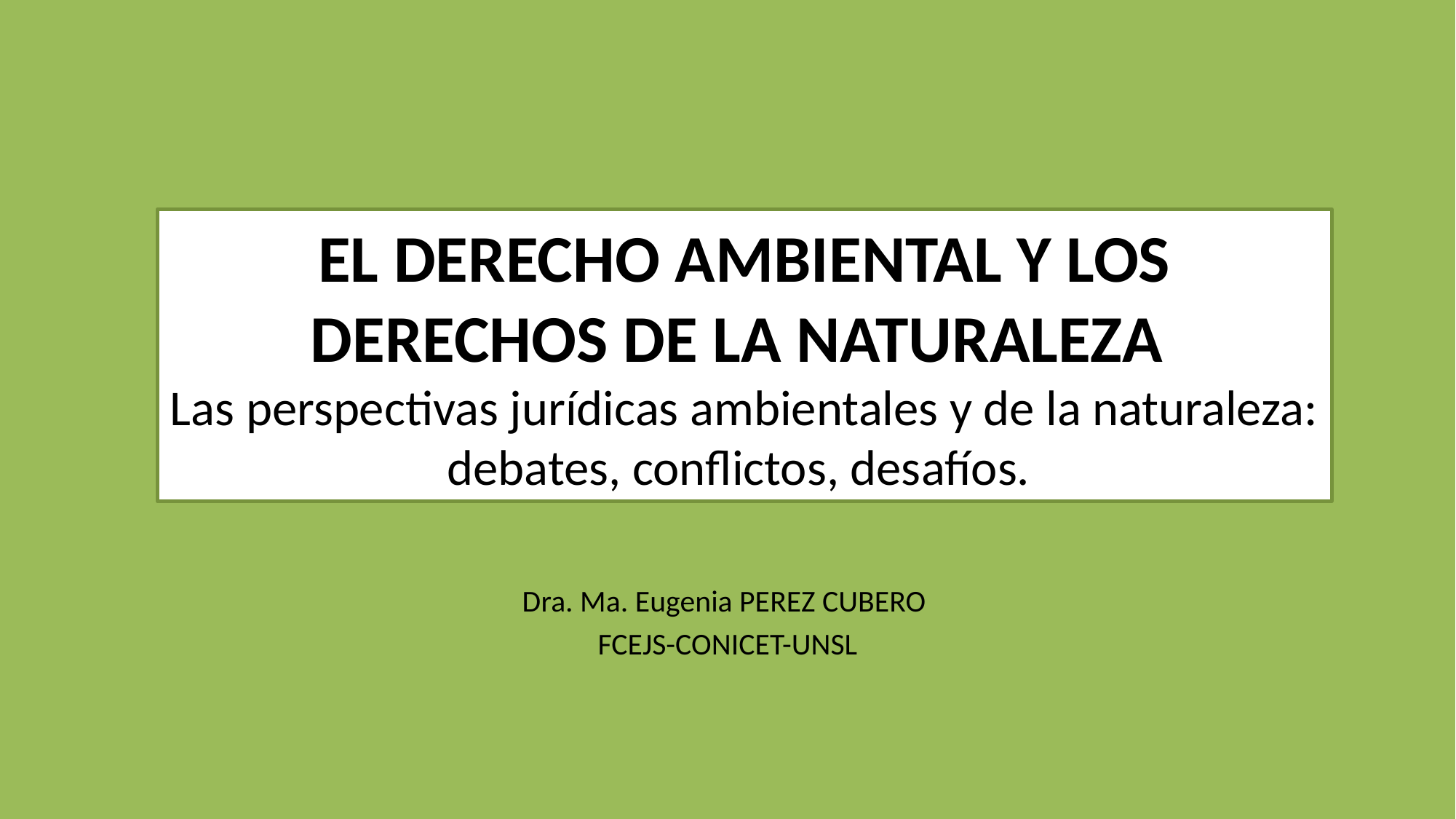

# EL DERECHO AMBIENTAL Y LOS DERECHOS DE LA NATURALEZA Las perspectivas jurídicas ambientales y de la naturaleza: debates, conflictos, desafíos.
Dra. Ma. Eugenia PEREZ CUBERO
FCEJS-CONICET-UNSL